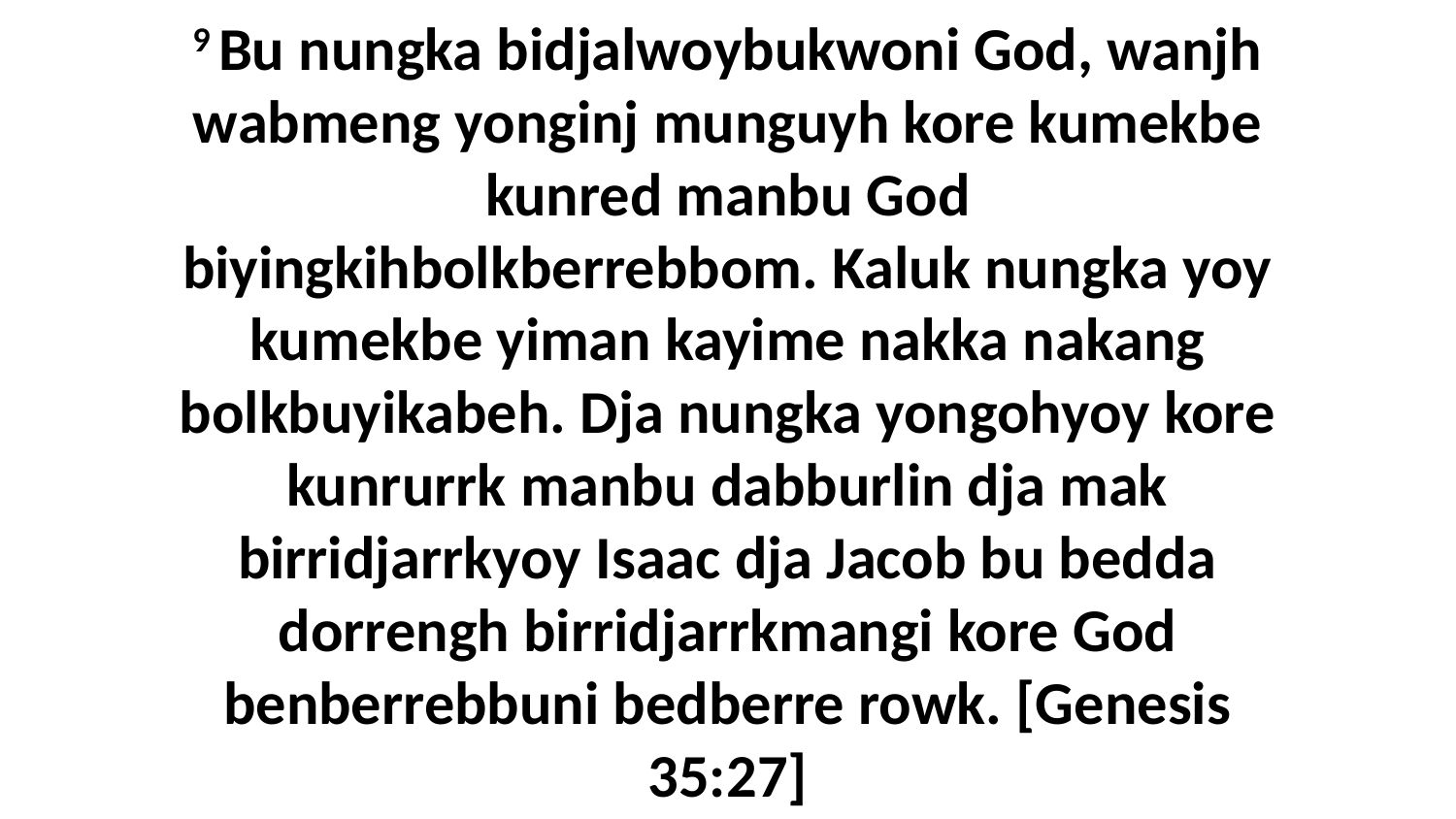

9 Bu nungka bidjalwoybukwoni God, wanjh wabmeng yonginj munguyh kore kumekbe kunred manbu God biyingkihbolkberrebbom. Kaluk nungka yoy kumekbe yiman kayime nakka nakang bolkbuyikabeh. Dja nungka yongohyoy kore kunrurrk manbu dabburlin dja mak birridjarrkyoy Isaac dja Jacob bu bedda dorrengh birridjarrkmangi kore God benberrebbuni bedberre rowk. [Genesis 35:27]